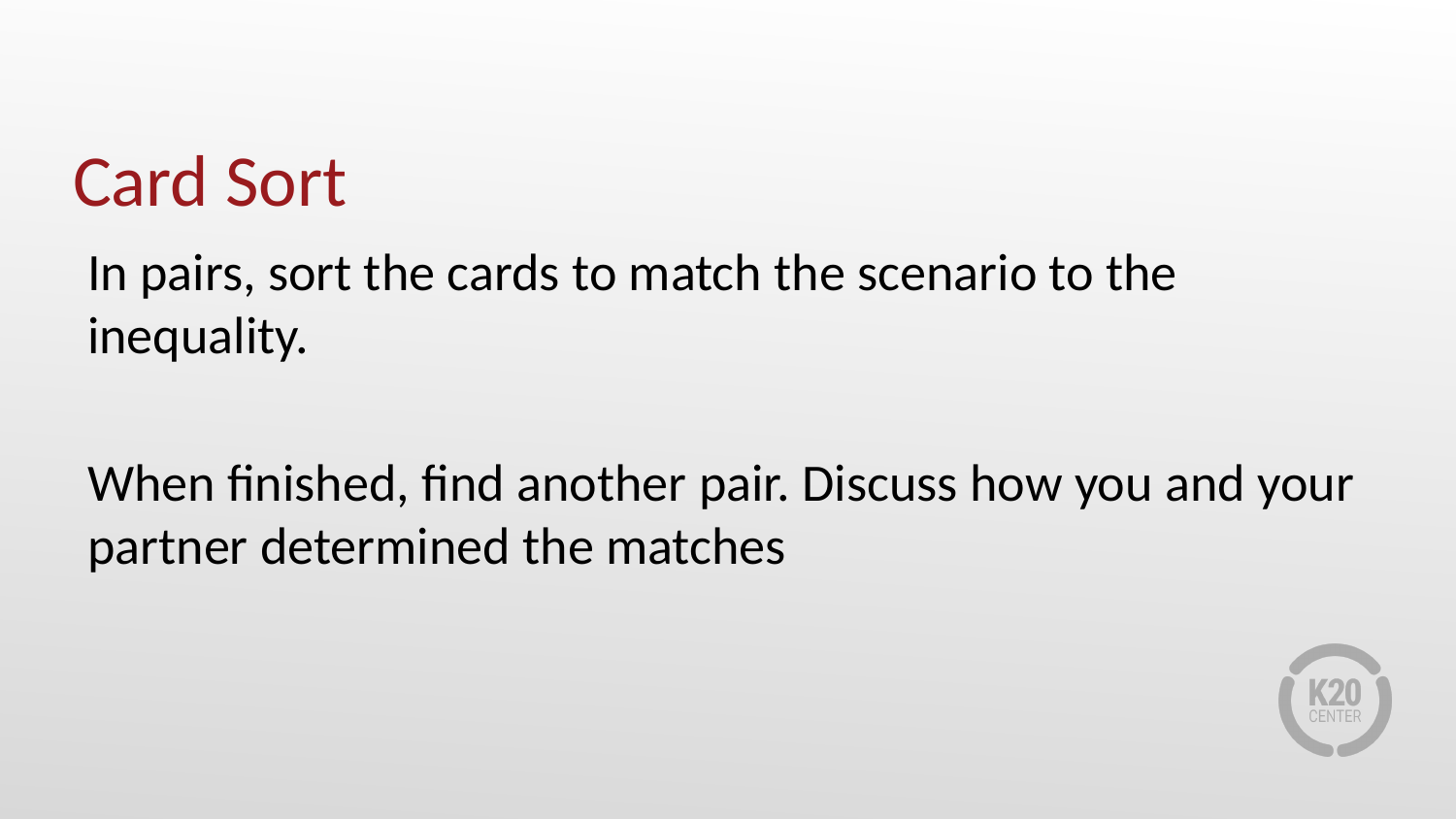

# Card Sort
In pairs, sort the cards to match the scenario to the inequality.

When finished, find another pair. Discuss how you and your partner determined the matches